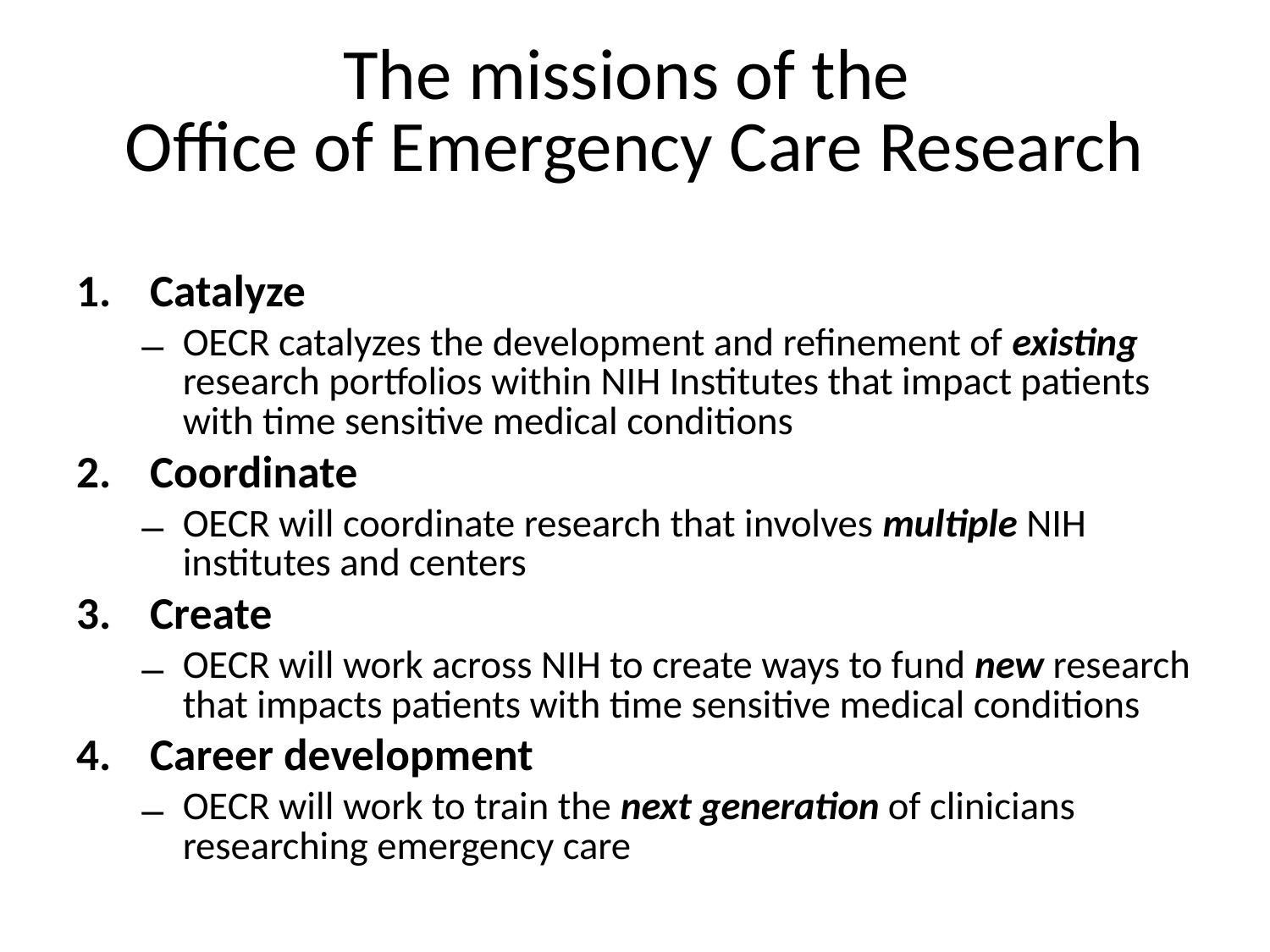

# The missions of the Office of Emergency Care Research

Catalyze
OECR catalyzes the development and refinement of existing research portfolios within NIH Institutes that impact patients with time sensitive medical conditions
Coordinate
OECR will coordinate research that involves multiple NIH institutes and centers
Create
OECR will work across NIH to create ways to fund new research that impacts patients with time sensitive medical conditions
Career development
OECR will work to train the next generation of clinicians researching emergency care